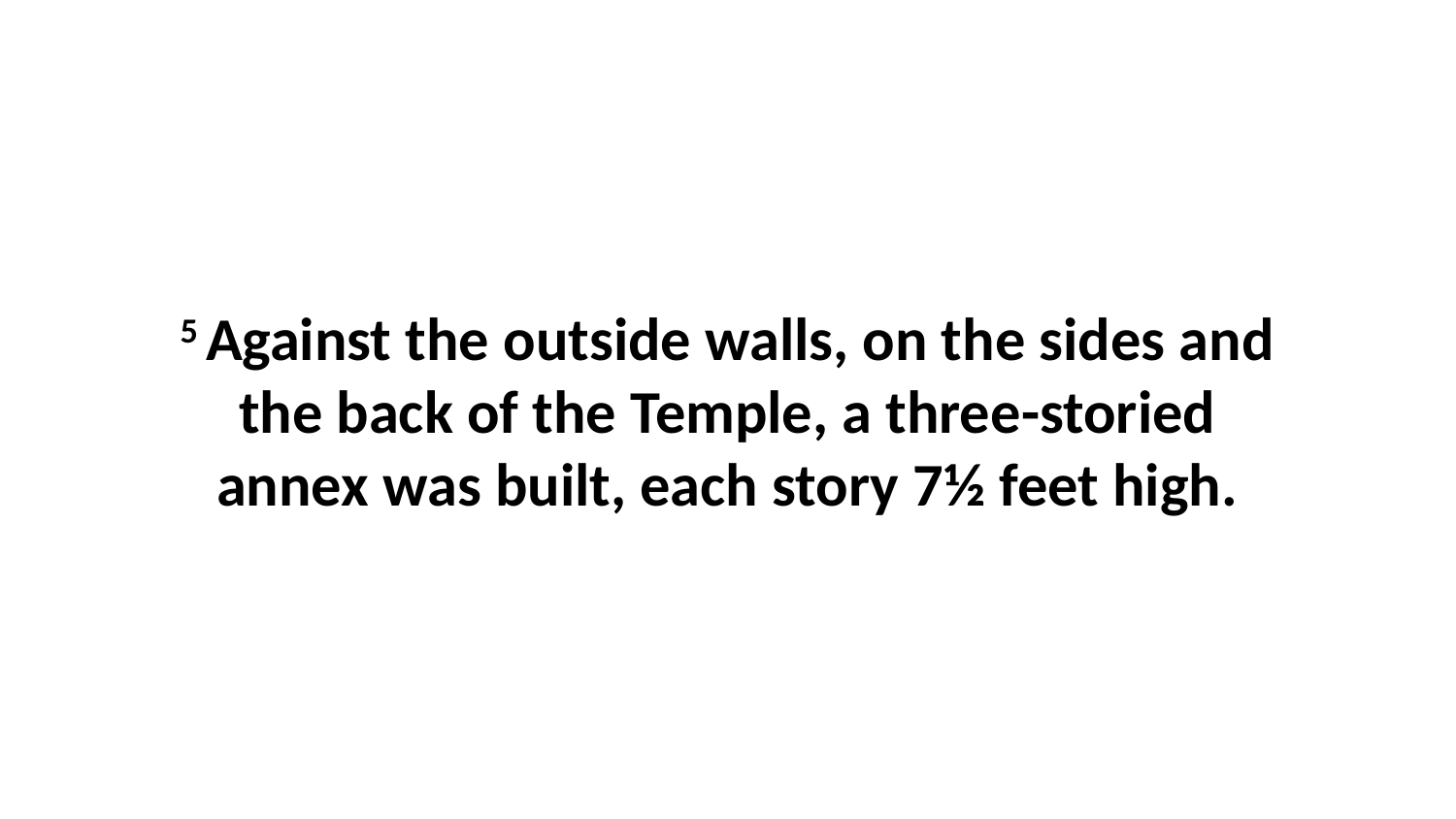

5 Against the outside walls, on the sides and the back of the Temple, a three-storied annex was built, each story 7½ feet high.